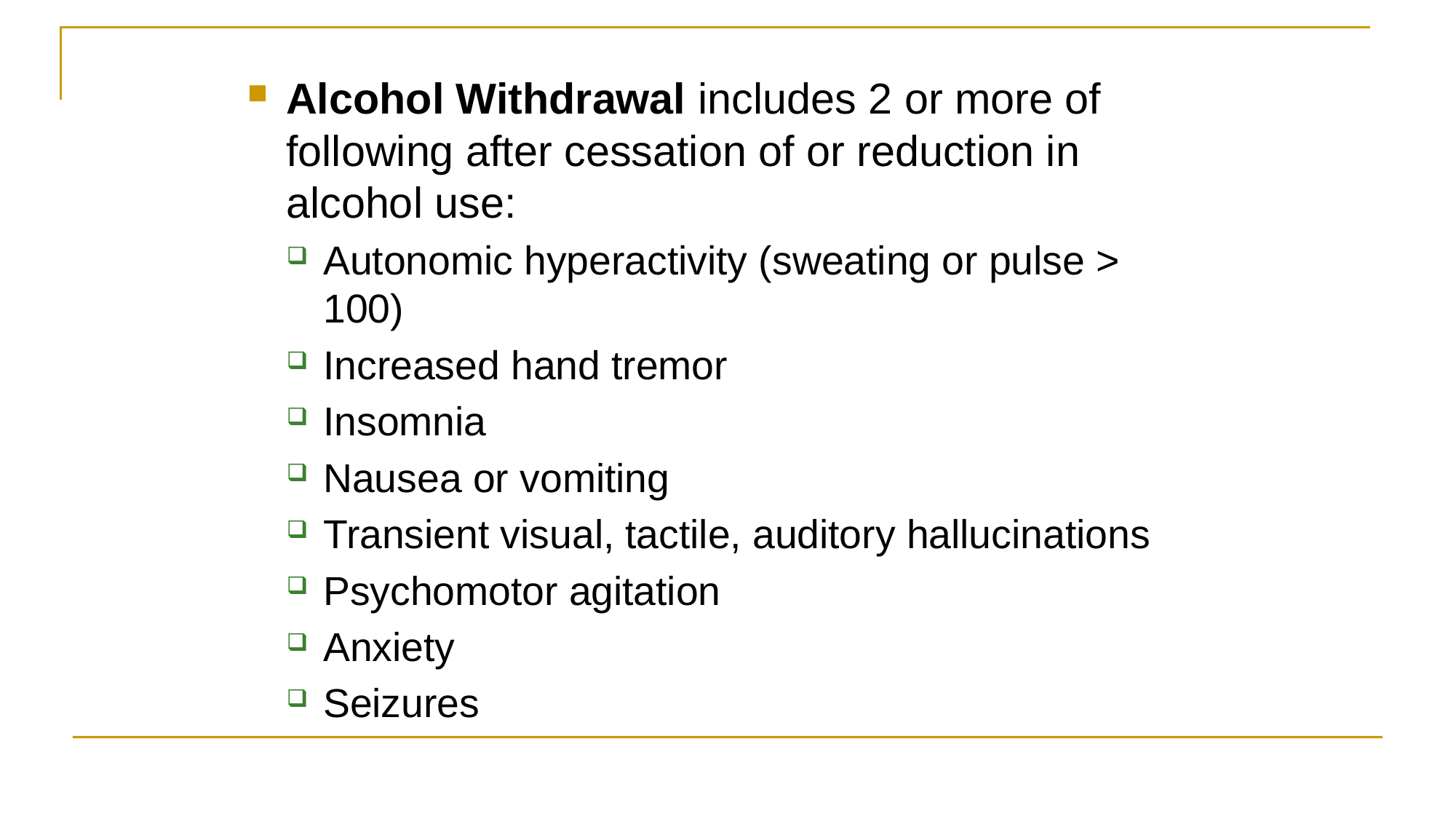

Alcohol Withdrawal includes 2 or more of following after cessation of or reduction in alcohol use:
Autonomic hyperactivity (sweating or pulse > 100)
Increased hand tremor
Insomnia
Nausea or vomiting
Transient visual, tactile, auditory hallucinations
Psychomotor agitation
Anxiety
Seizures